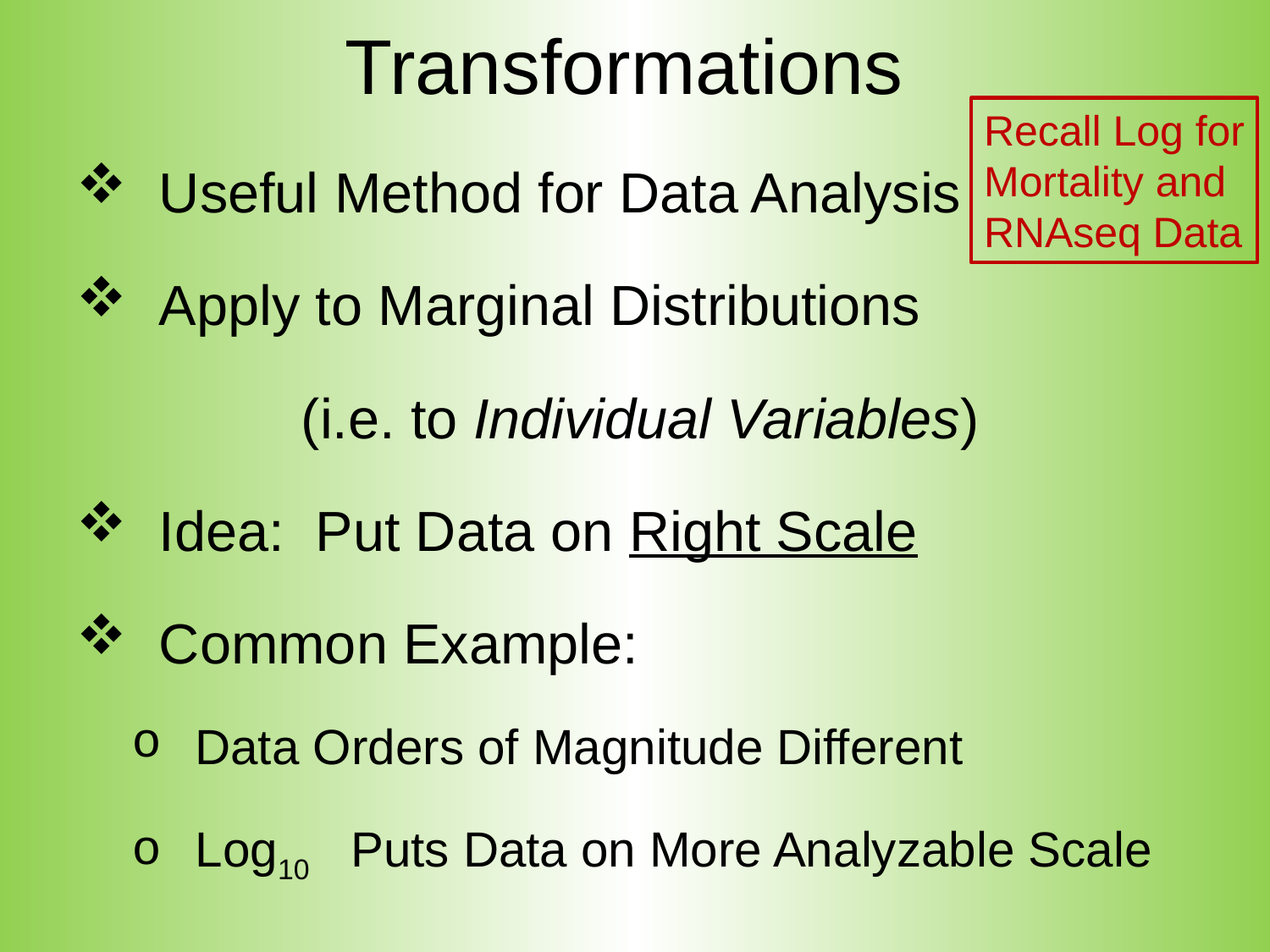

# Transformations
Recall Log for
Mortality and
RNAseq Data
  Useful Method for Data Analysis
  Apply to Marginal Distributions
(i.e. to Individual Variables)
  Idea:  Put Data on Right Scale
  Common Example:
Data Orders of Magnitude Different
Log10   Puts Data on More Analyzable Scale